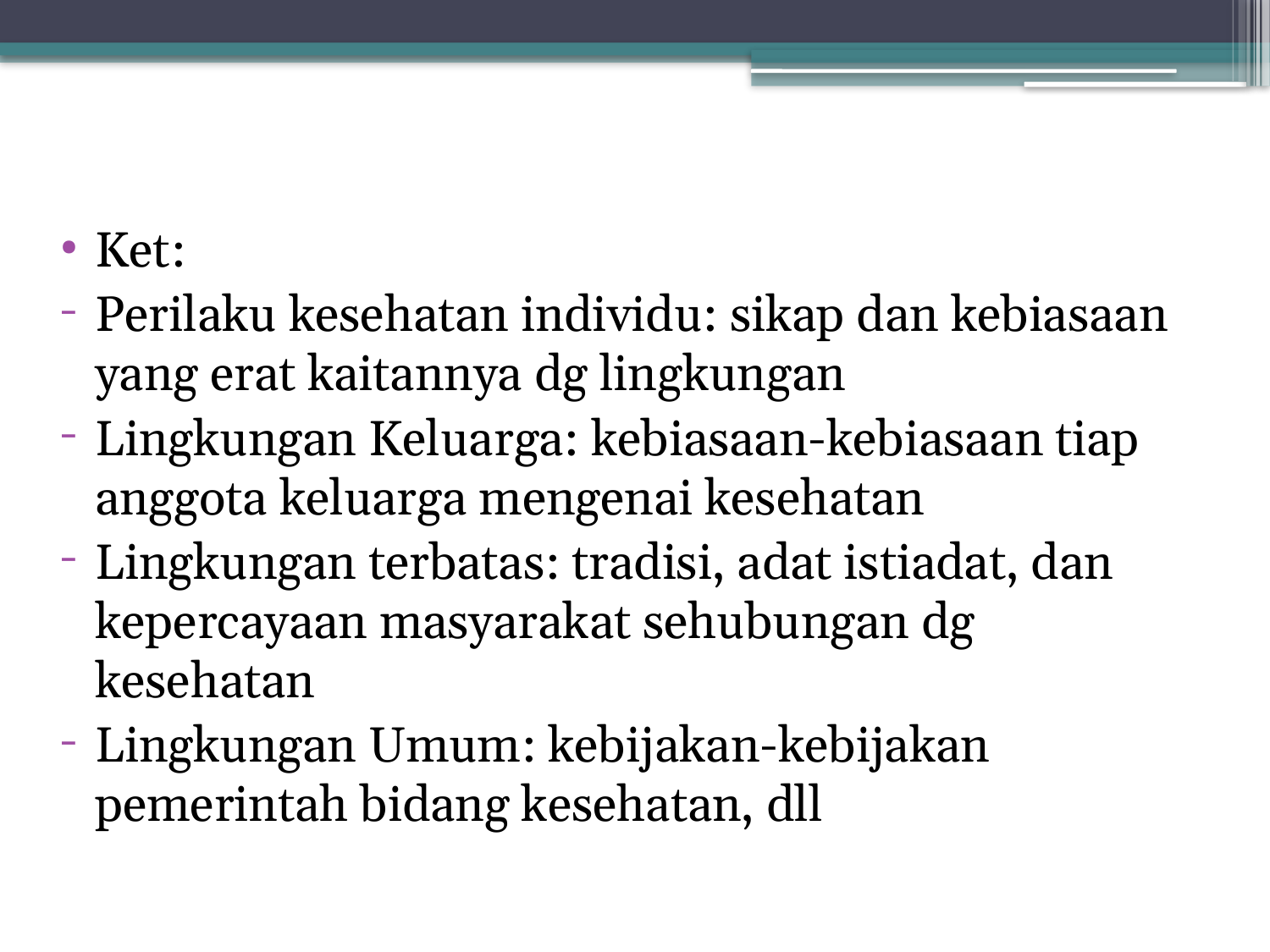

Ket:
Perilaku kesehatan individu: sikap dan kebiasaan yang erat kaitannya dg lingkungan
Lingkungan Keluarga: kebiasaan-kebiasaan tiap anggota keluarga mengenai kesehatan
Lingkungan terbatas: tradisi, adat istiadat, dan kepercayaan masyarakat sehubungan dg kesehatan
Lingkungan Umum: kebijakan-kebijakan pemerintah bidang kesehatan, dll